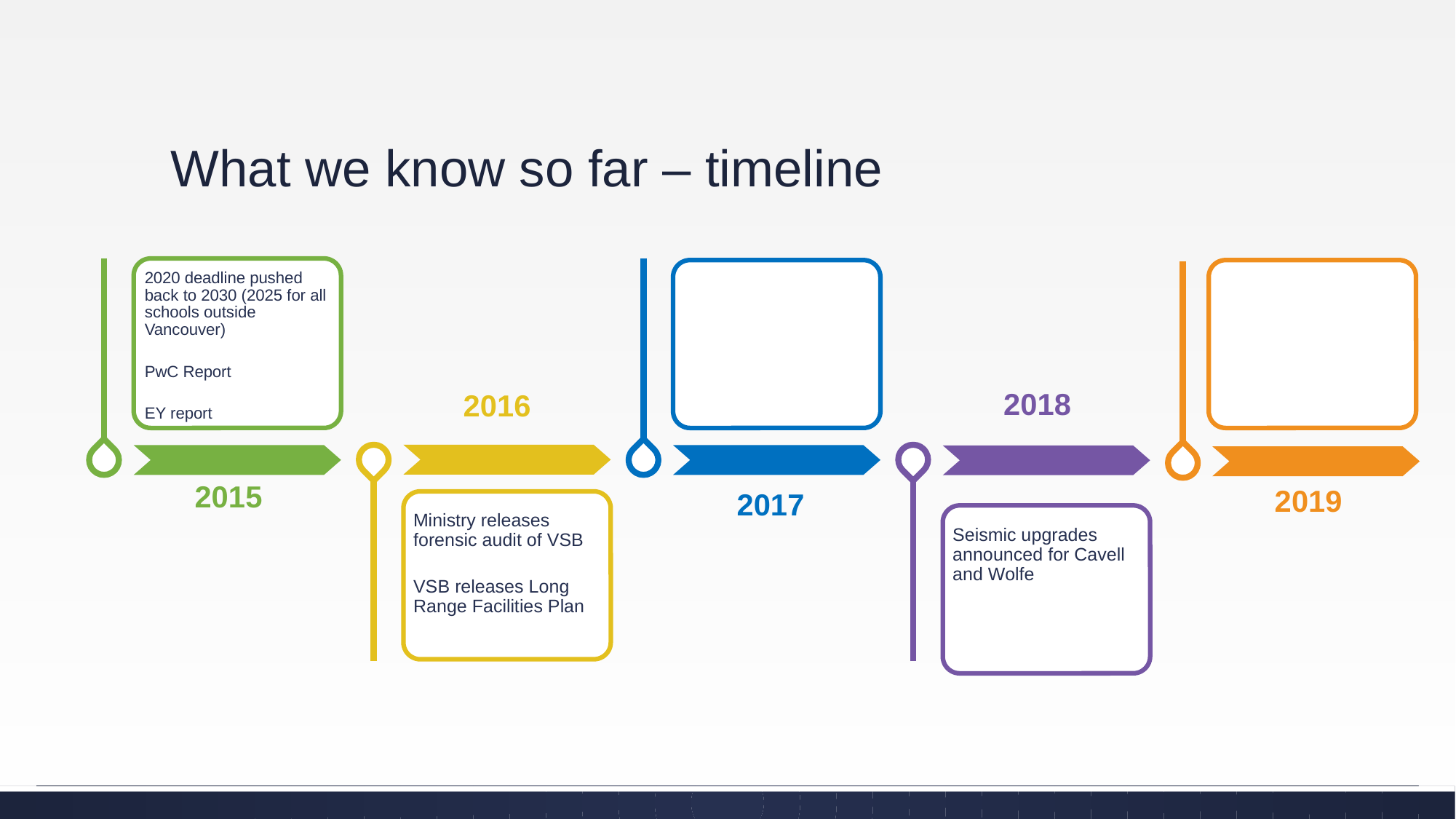

# What we know so far – timeline
2020 deadline pushed back to 2030 (2025 for all schools outside Vancouver)
PwC Report
EY report

2018
2016
2015
2019
2017
Ministry releases forensic audit of VSB
VSB releases Long Range Facilities Plan
Seismic upgrades announced for Cavell and Wolfe